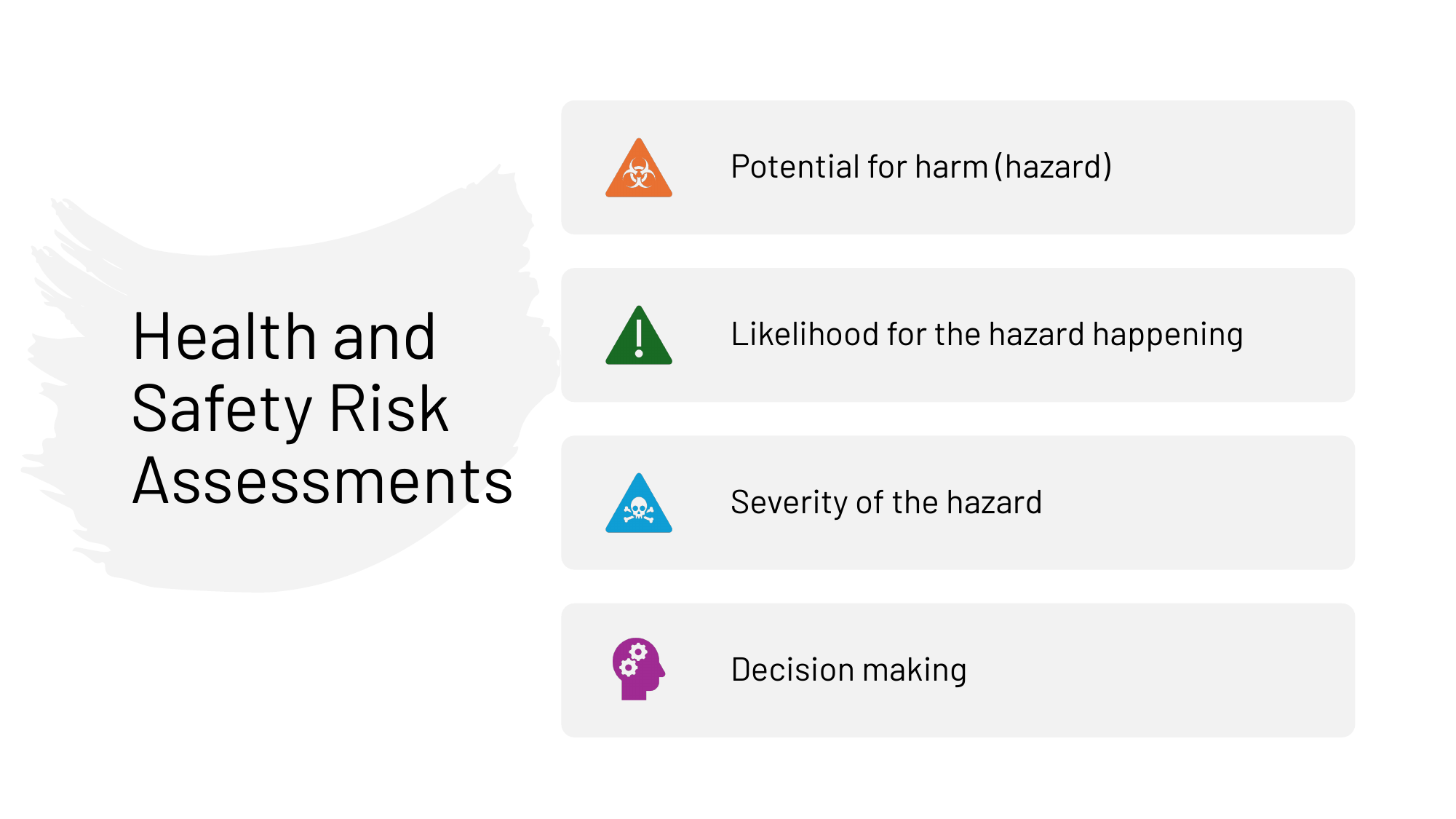

# Health and Safety Risk Assessments
Potential for harm (hazard)
Likelihood for the hazard happening
Severity of the hazard
Decision making